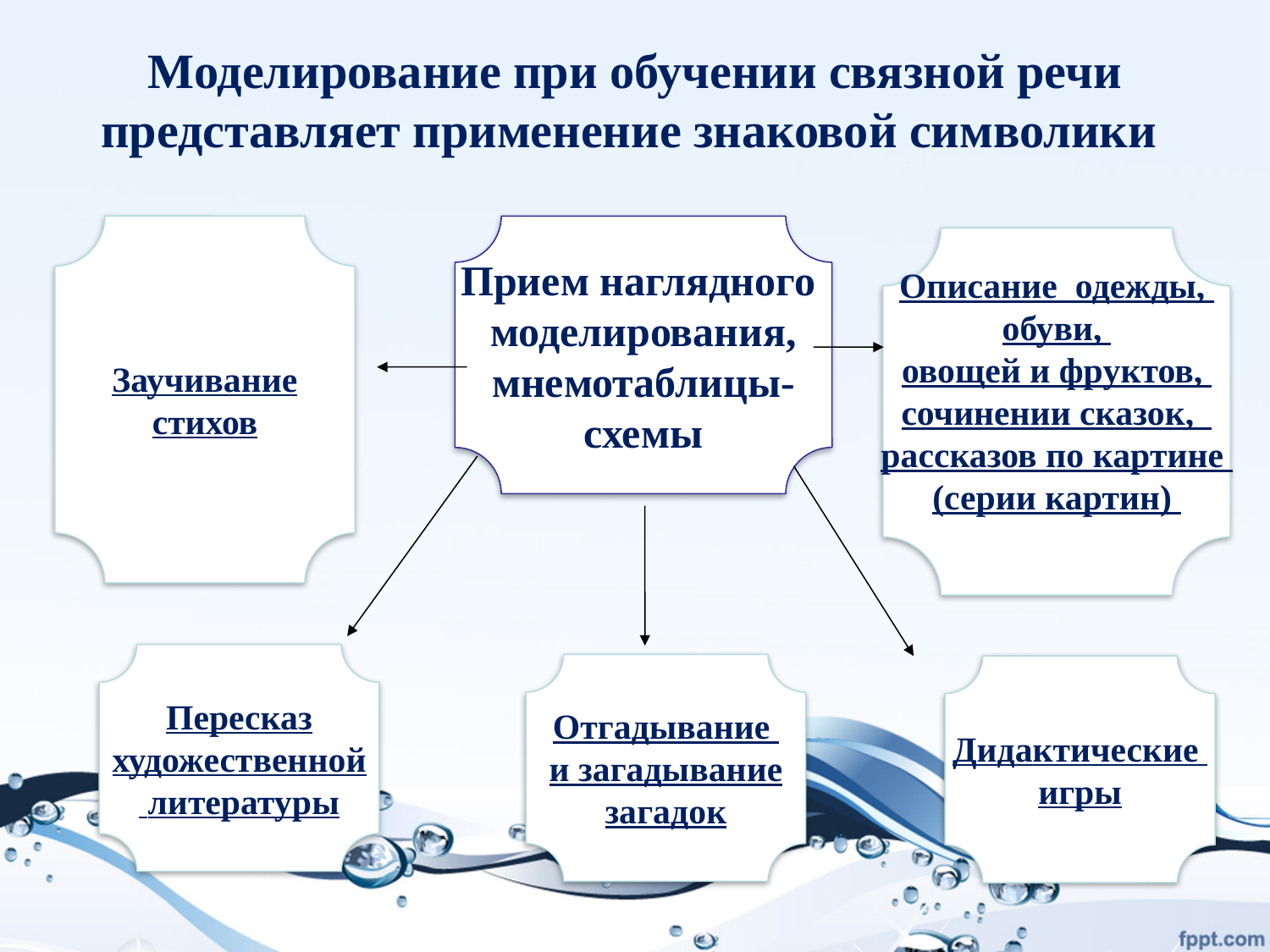

# Моделирование при обучении связной речи представляет применение знаковой символики
Заучивание
стихов
Прием наглядного
моделирования,
мнемотаблицы-
схемы
Описание  одежды,
обуви,
овощей и фруктов,
сочинении сказок,
рассказов по картине
(серии картин)

Пересказ
художественной
 литературы
Отгадывание
и загадывание
загадок
Дидактические
игры